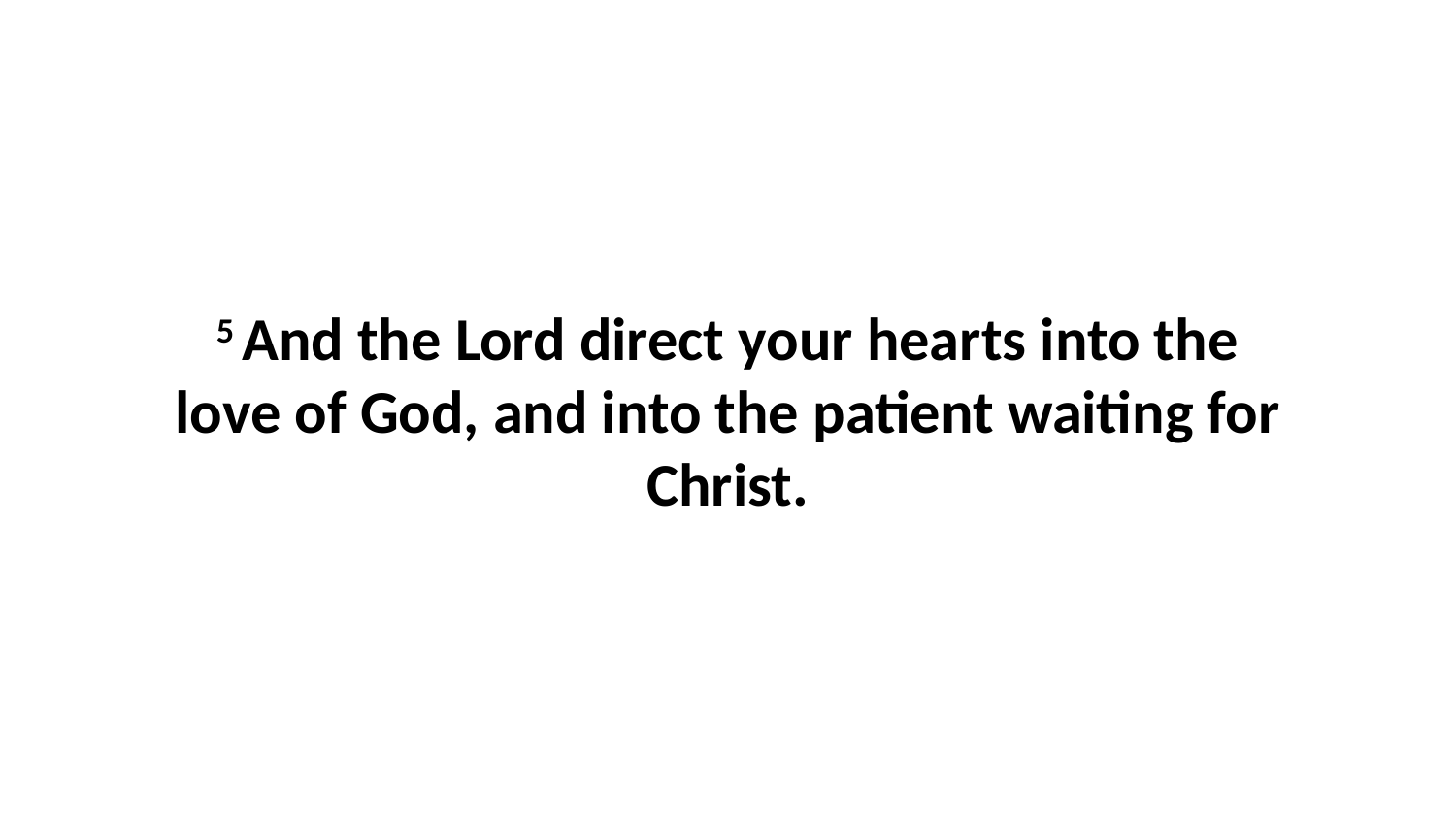

5 And the Lord direct your hearts into the love of God, and into the patient waiting for Christ.